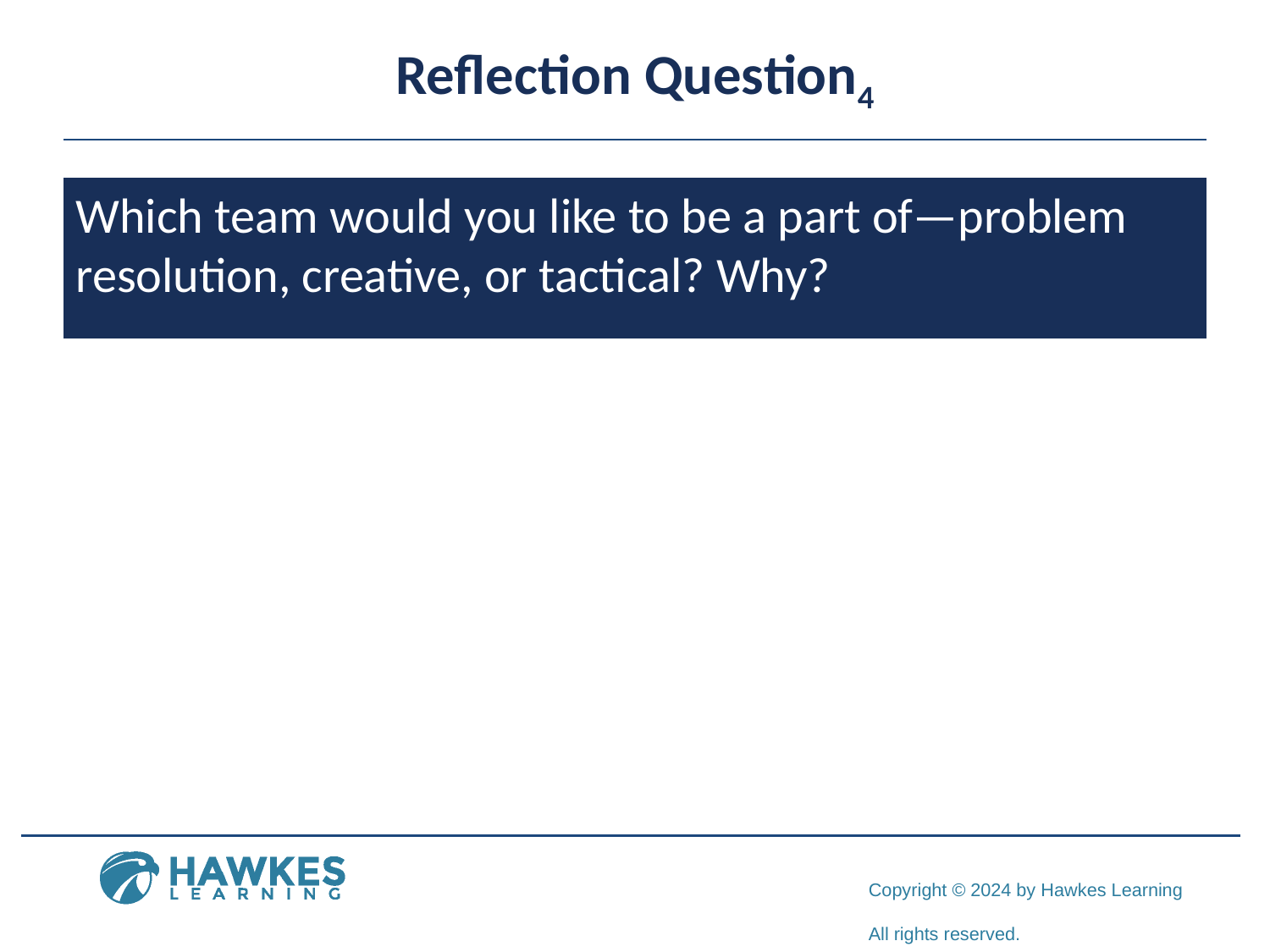

# Reflection Question4
Which team would you like to be a part of—problem resolution, creative, or tactical? Why?